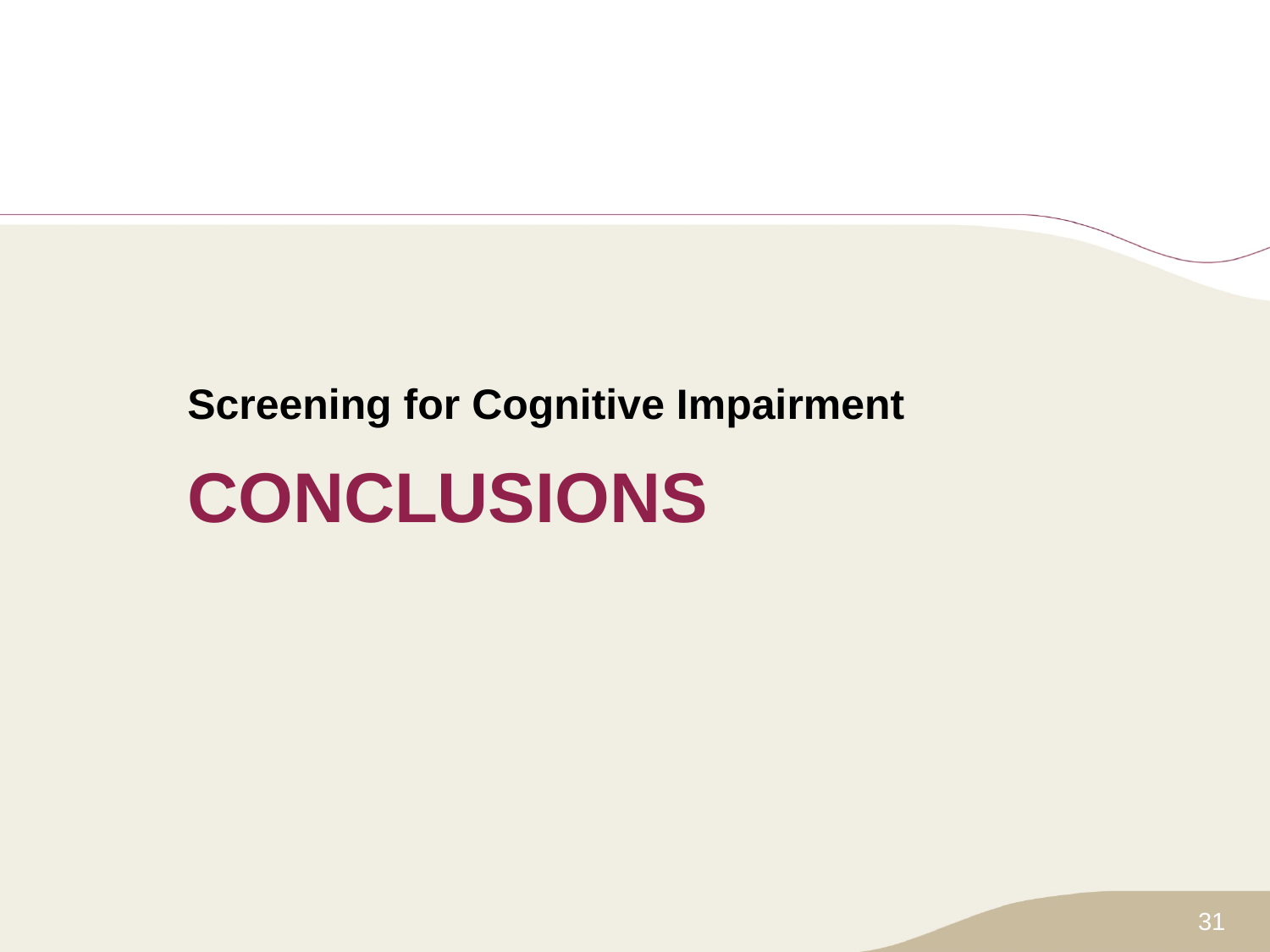

Screening for Cognitive Impairment
# CONCLUSIONS
31